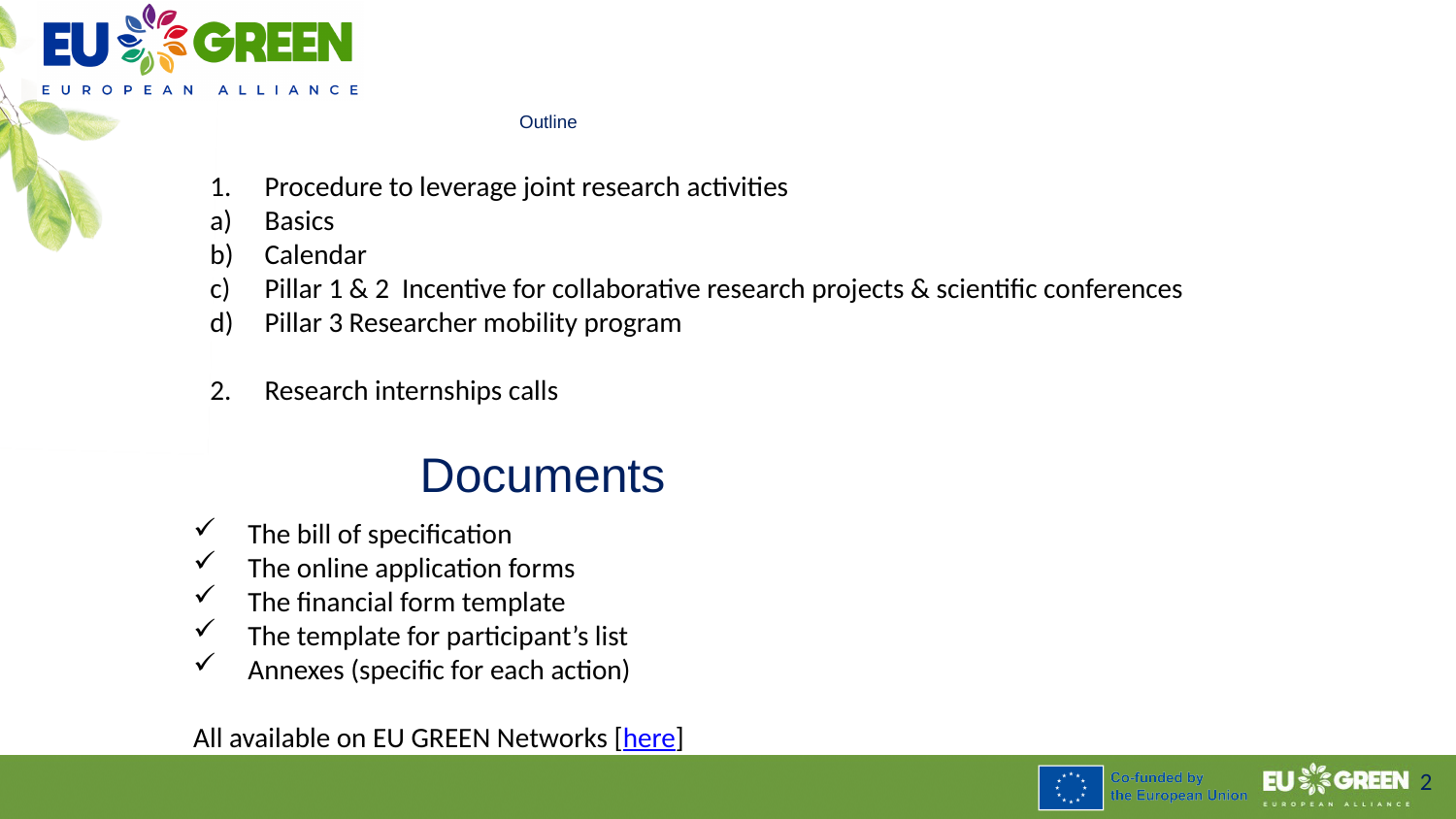

Outline
Procedure to leverage joint research activities
Basics
Calendar
Pillar 1 & 2  Incentive for collaborative research projects & scientific conferences
Pillar 3 Researcher mobility program

Research internships calls
# Documents
The bill of specification
The online application forms
The financial form template
The template for participant’s list
Annexes (specific for each action)

All available on EU GREEN Networks [here]
2